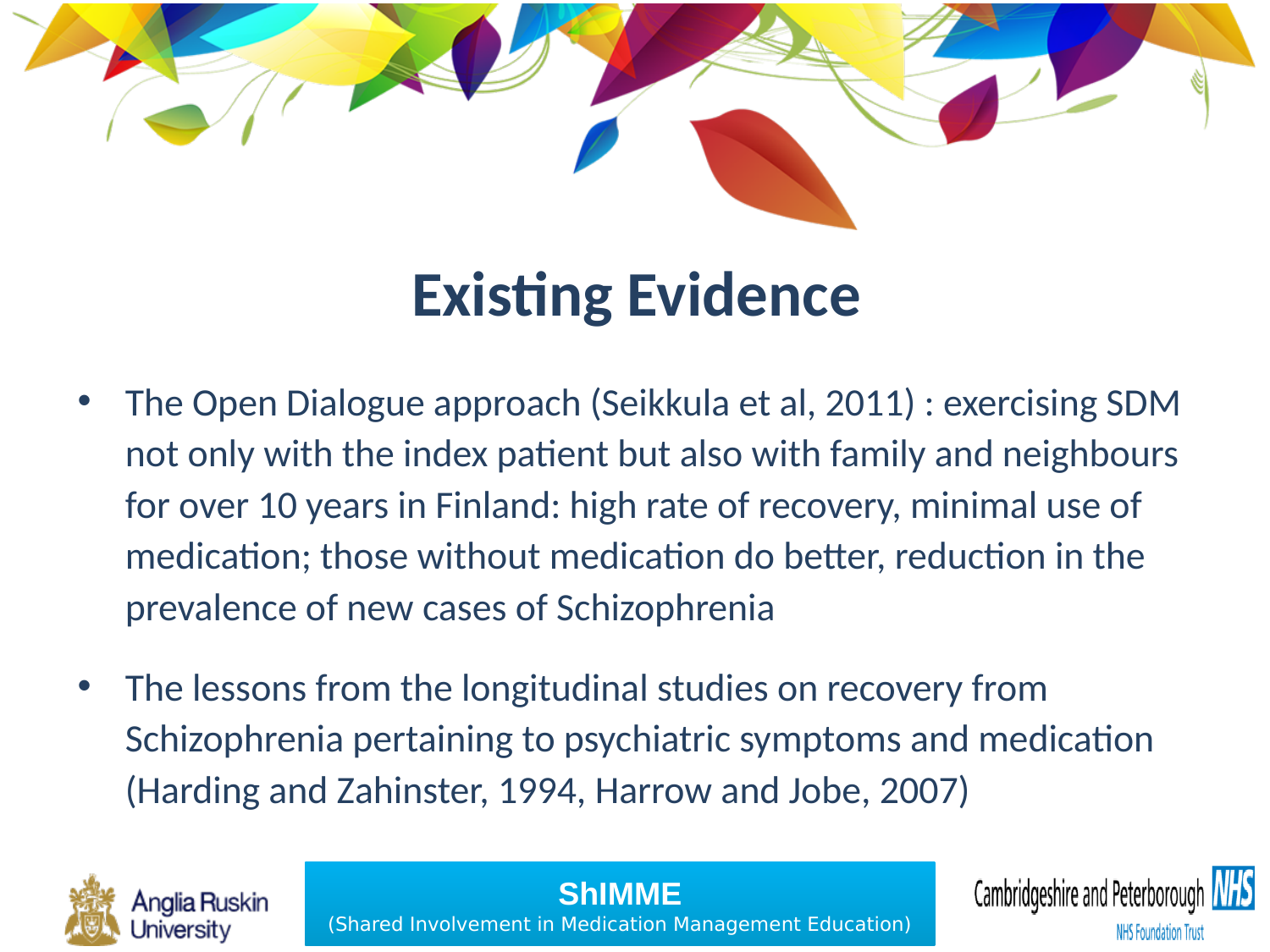

# Existing Evidence
The Open Dialogue approach (Seikkula et al, 2011) : exercising SDM not only with the index patient but also with family and neighbours for over 10 years in Finland: high rate of recovery, minimal use of medication; those without medication do better, reduction in the prevalence of new cases of Schizophrenia

The lessons from the longitudinal studies on recovery from Schizophrenia pertaining to psychiatric symptoms and medication (Harding and Zahinster, 1994, Harrow and Jobe, 2007)